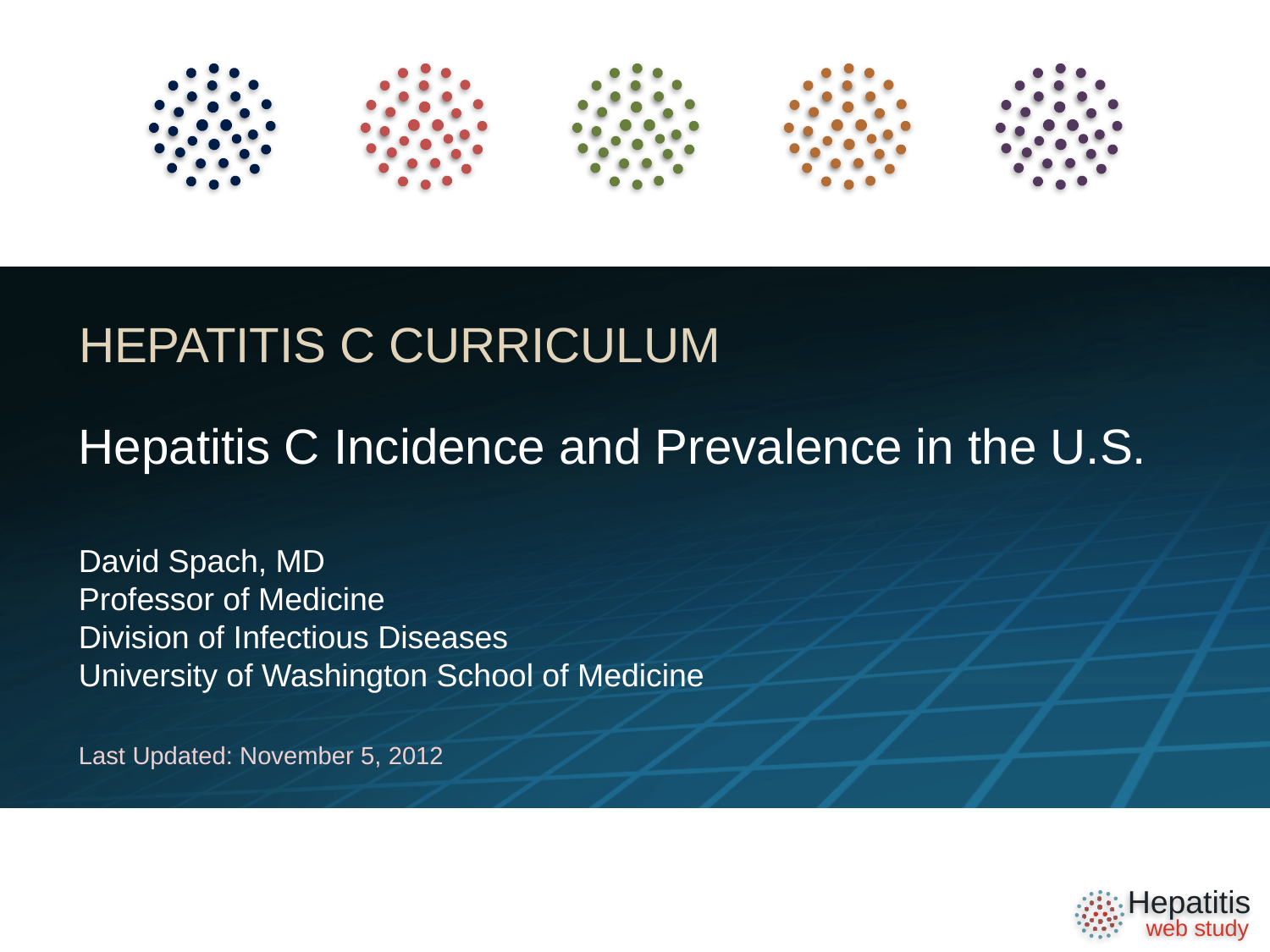

# Hepatitis C Incidence and Prevalence in the U.S.
David Spach, MD
Professor of Medicine
Division of Infectious Diseases
University of Washington School of Medicine
Last Updated: November 5, 2012